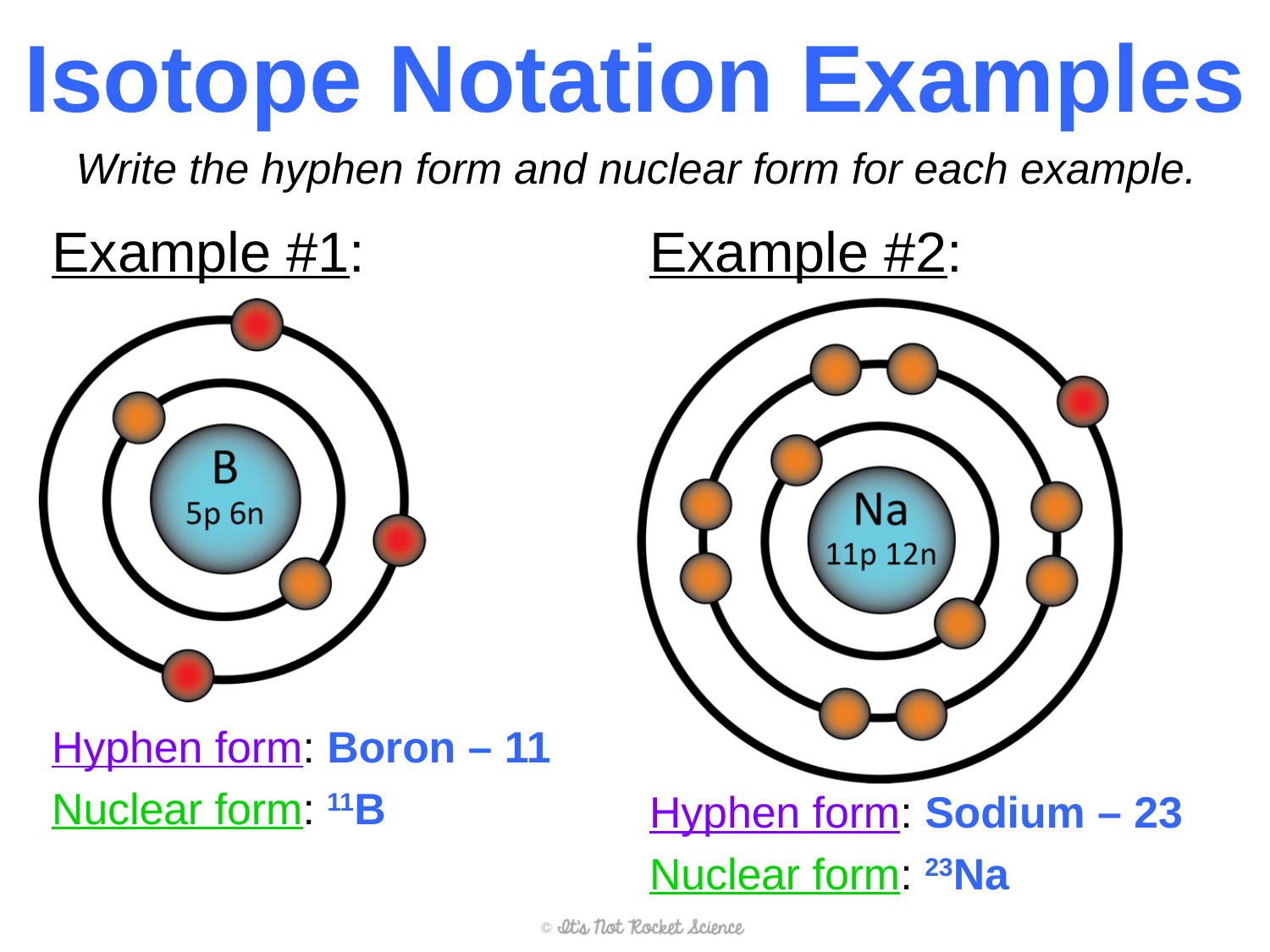

# Isotope Notation Examples
Write the hyphen form and nuclear form for each example.
Example #1:
Example #2:
Hyphen form: Boron – 11
Nuclear form: 11B
Hyphen form: Sodium – 23
Nuclear form: 23Na